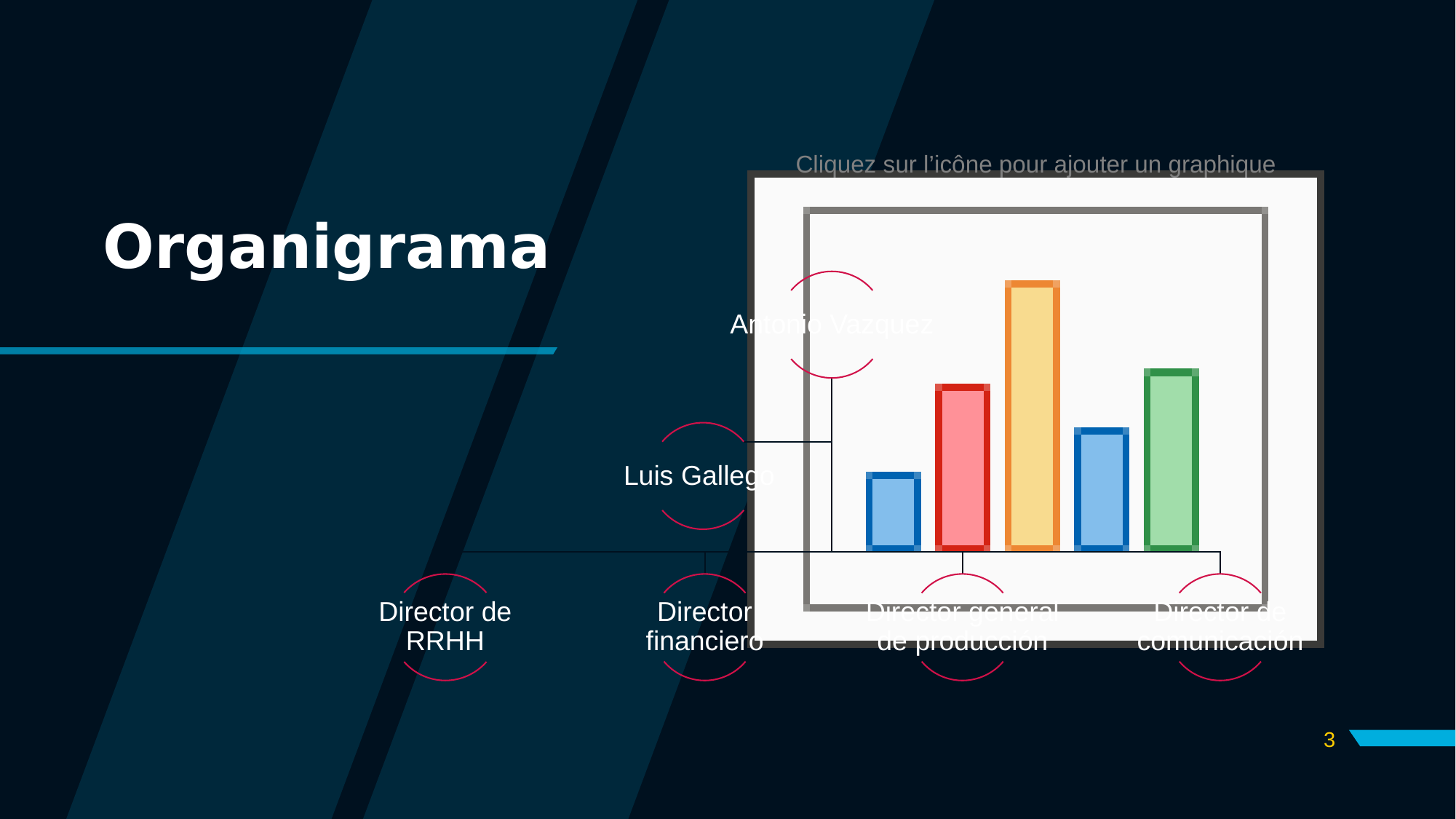

# Organigrama
Antonio Vazquez
Director de RRHH
Director financiero
Director general de producción
Director de comunicación
Luis Gallego

3